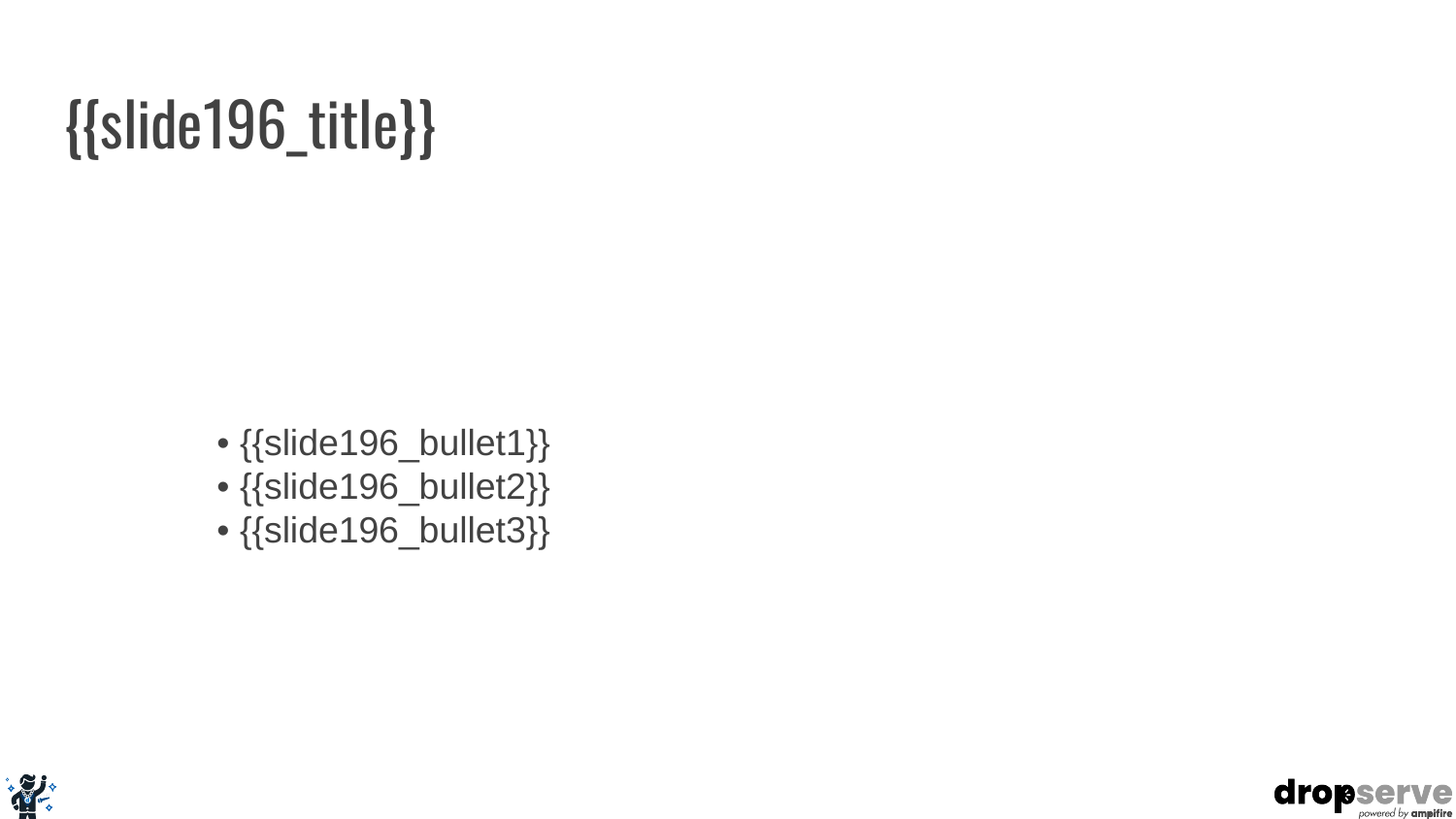

# {{slide196_title}}
• {{slide196_bullet1}}
• {{slide196_bullet2}}
• {{slide196_bullet3}}